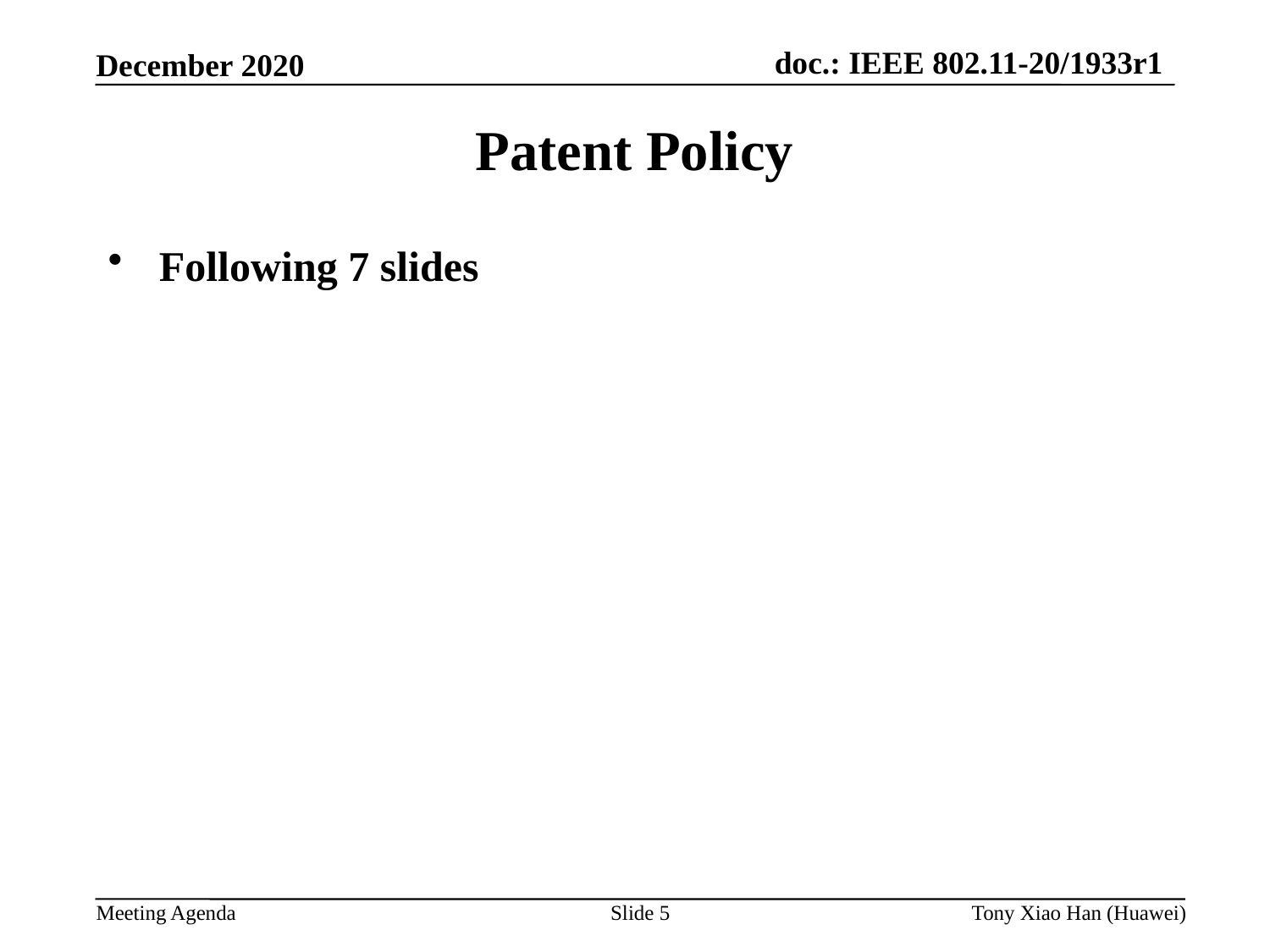

Patent Policy
  Following 7 slides

Slide 5
Tony Xiao Han (Huawei)